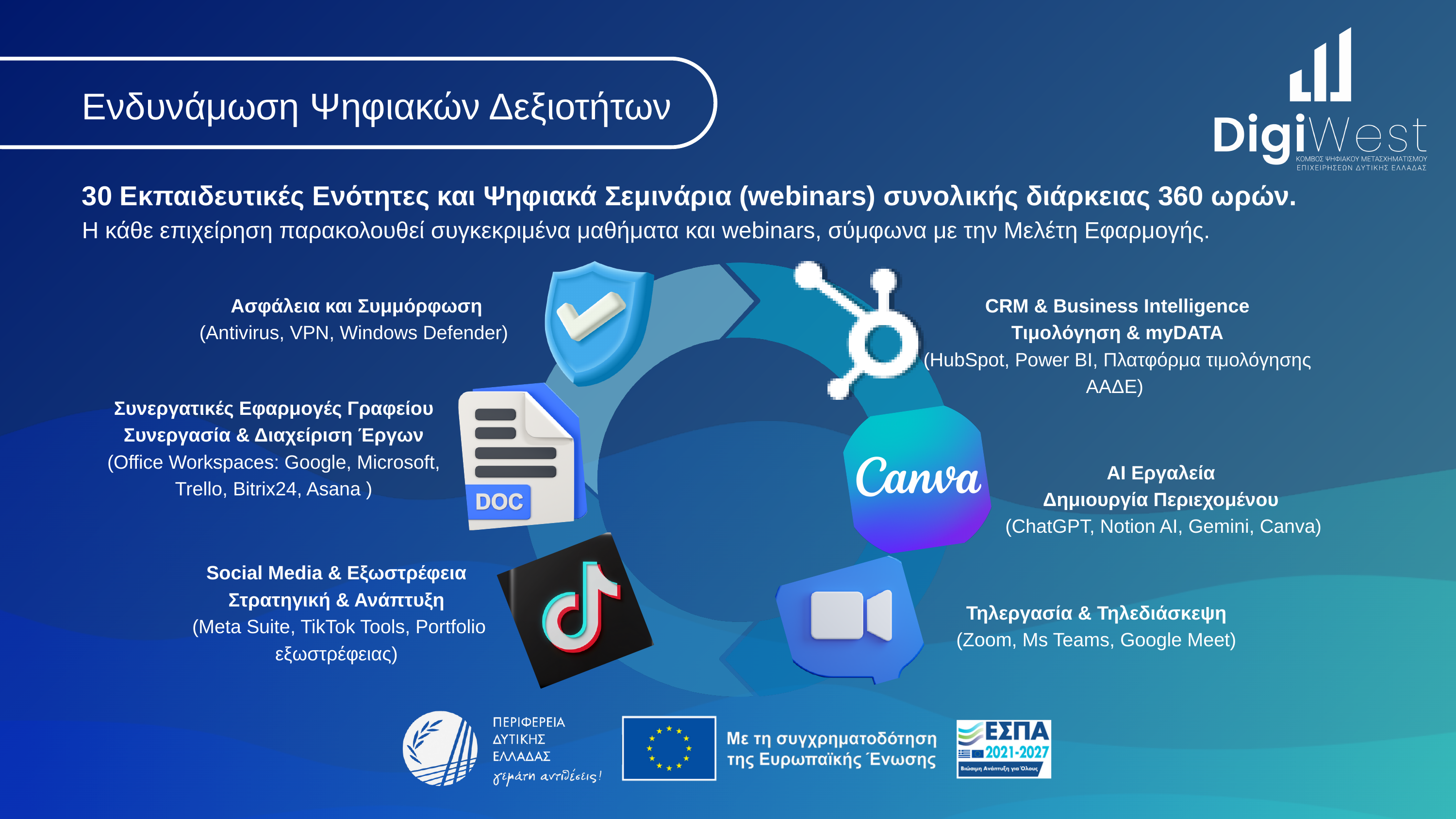

Ενδυνάμωση Ψηφιακών Δεξιοτήτων
30 Εκπαιδευτικές Ενότητες και Ψηφιακά Σεμινάρια (webinars) συνολικής διάρκειας 360 ωρών.
Η κάθε επιχείρηση παρακολουθεί συγκεκριμένα μαθήματα και webinars, σύμφωνα με την Μελέτη Εφαρμογής.

Ασφάλεια και Συμμόρφωση
(Antivirus, VPN, Windows Defender)
CRM & Business Intelligence
Τιμολόγηση & myDATA
(HubSpot, Power BI, Πλατφόρμα τιμολόγησης ΑΑΔΕ)

Συνεργατικές Εφαρμογές Γραφείου
Συνεργασία & Διαχείριση Έργων
(Office Workspaces: Google, Microsoft,
Trello, Bitrix24, Asana )

AI Εργαλεία
Δημιουργία Περιεχομένου
 (ChatGPT, Notion AI, Gemini, Canva)

Social Media & Εξωστρέφεια
Στρατηγική & Ανάπτυξη
 (Meta Suite, TikTok Tools, Portfolio εξωστρέφειας)

Τηλεργασία & Τηλεδιάσκεψη
 (Zoom, Ms Teams, Google Meet)